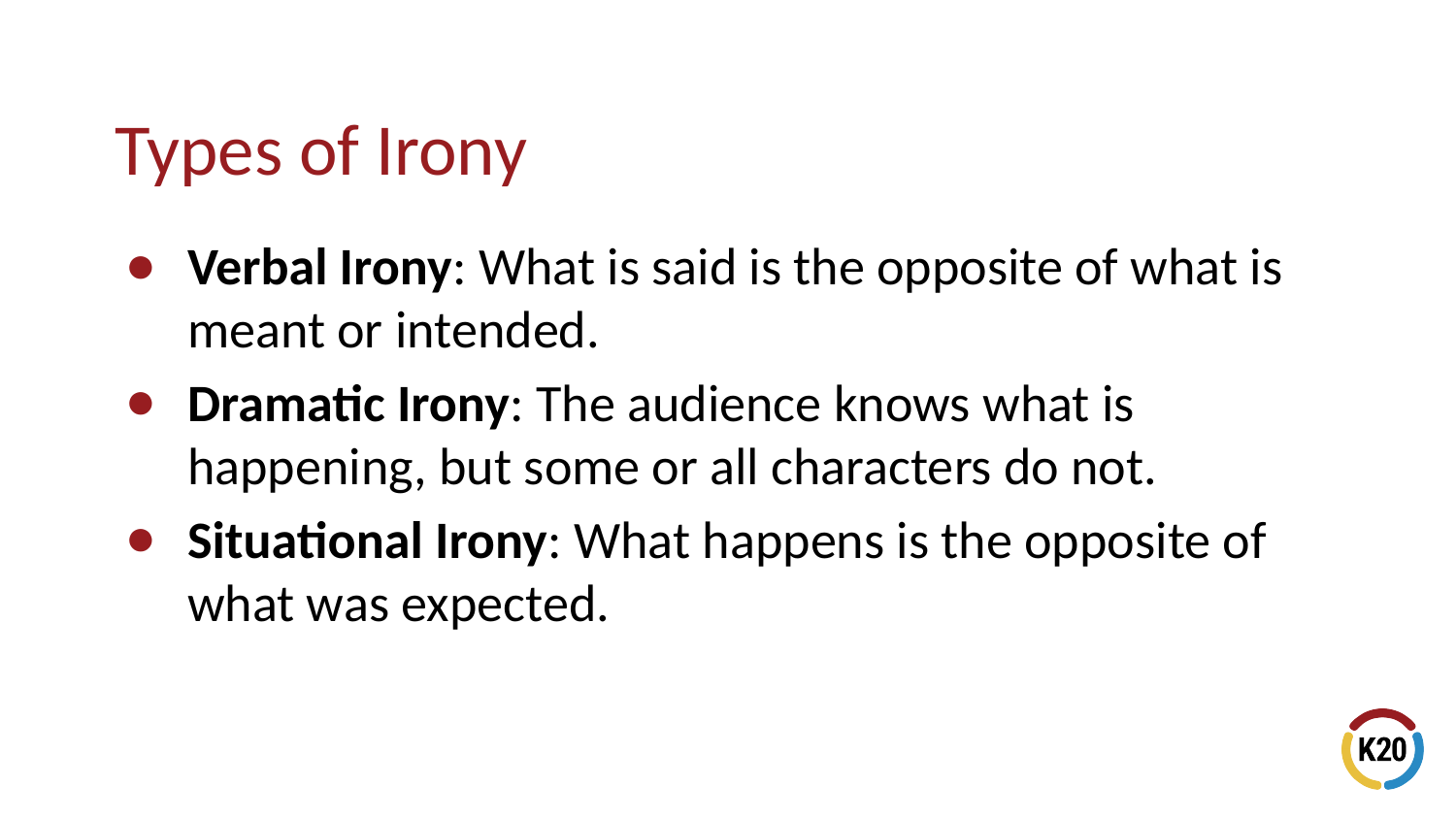

# Types of Irony
Verbal Irony: What is said is the opposite of what is meant or intended.
Dramatic Irony: The audience knows what is happening, but some or all characters do not.
Situational Irony: What happens is the opposite of what was expected.